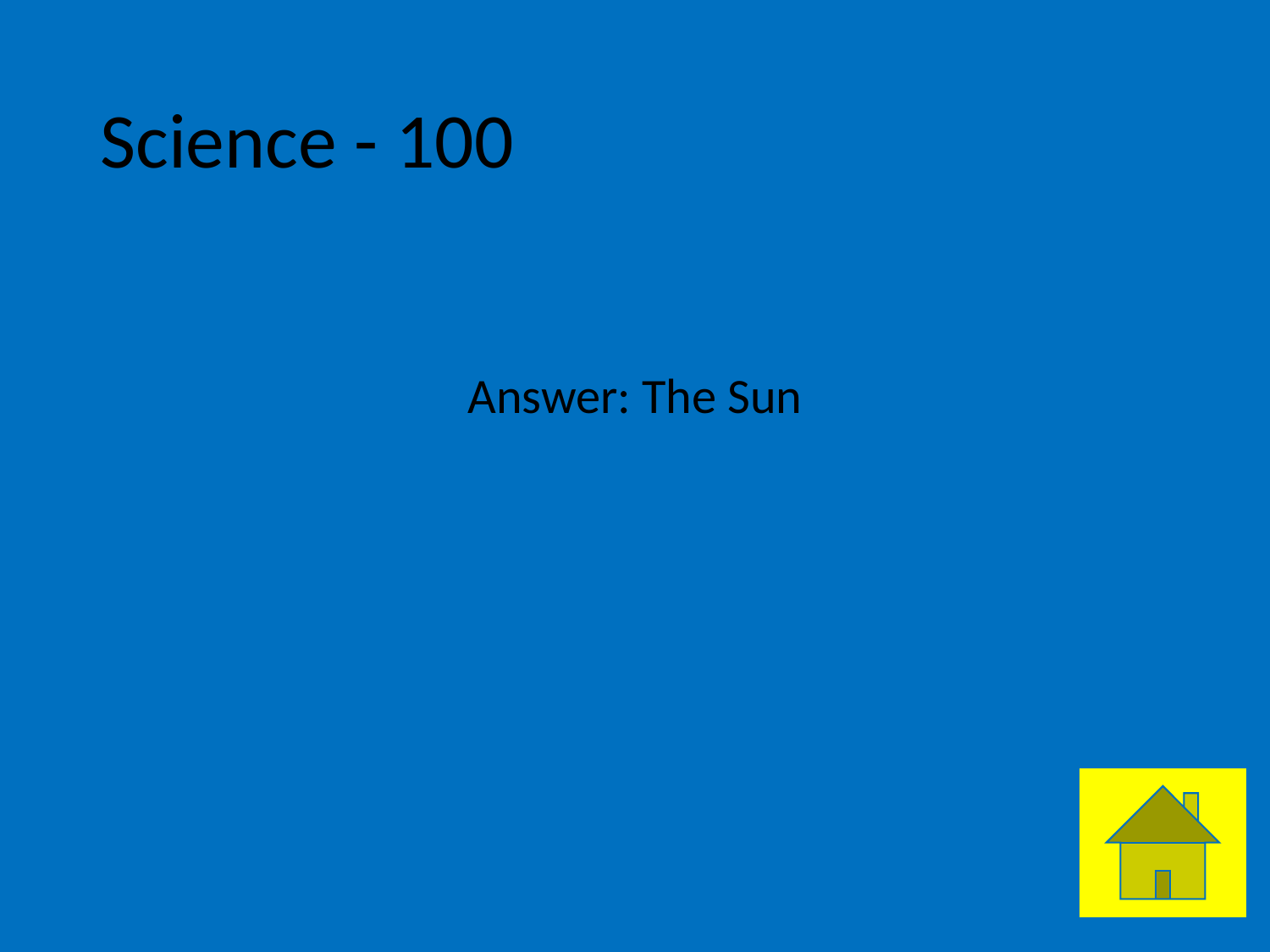

# Science - 100
Answer: The Sun